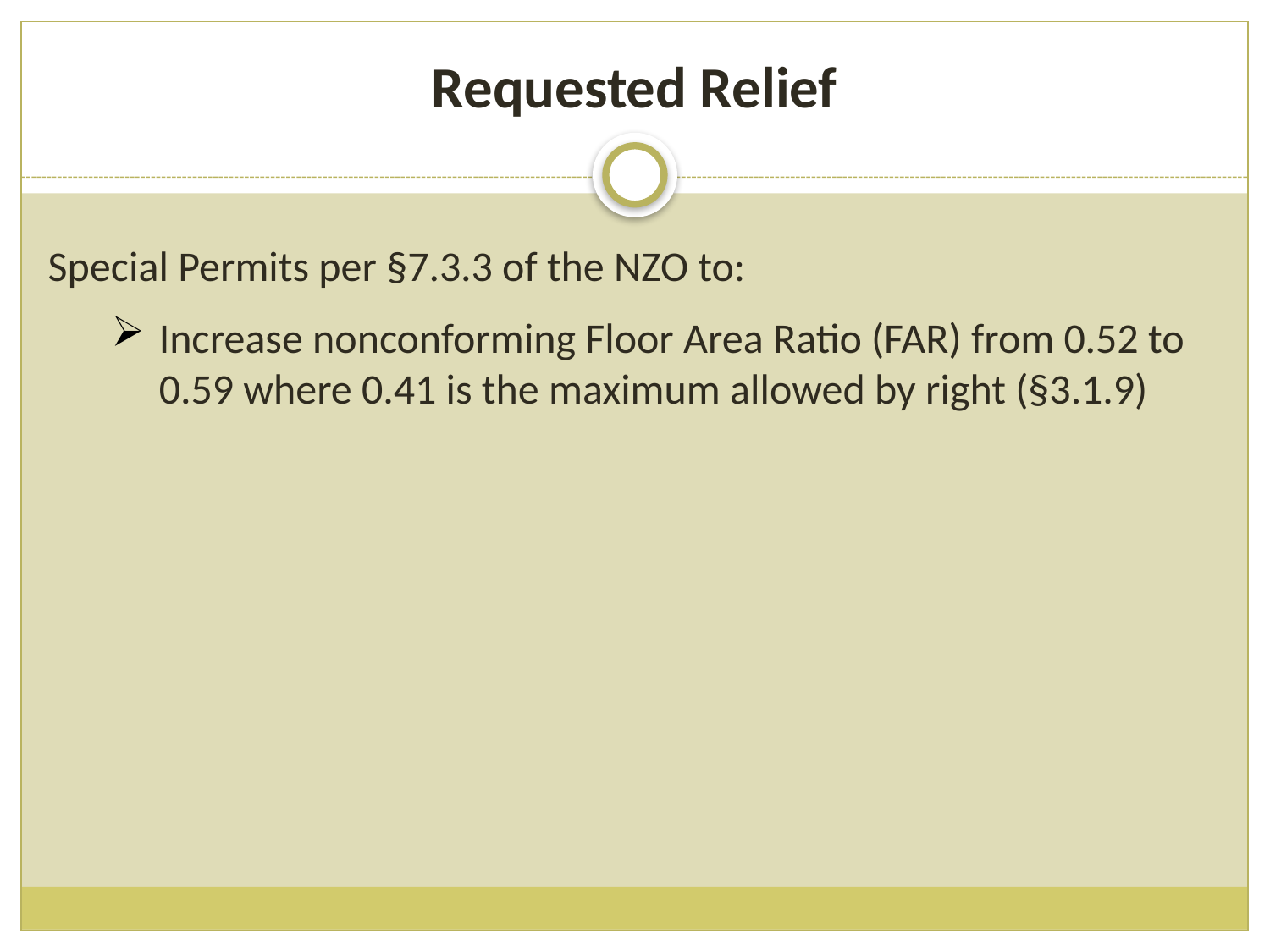

# Requested Relief
Special Permits per §7.3.3 of the NZO to:
Increase nonconforming Floor Area Ratio (FAR) from 0.52 to 0.59 where 0.41 is the maximum allowed by right (§3.1.9)